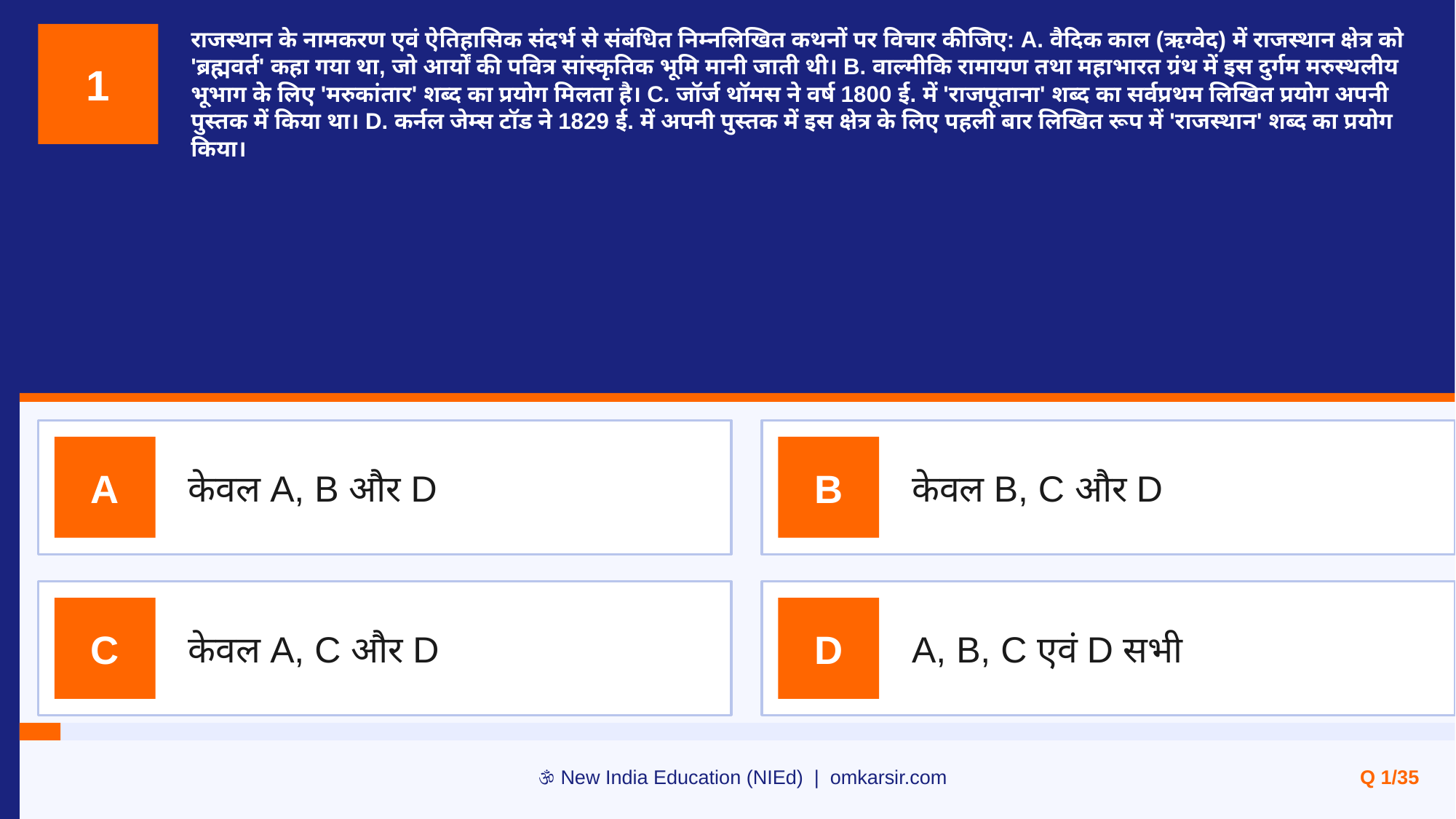

राजस्थान के नामकरण एवं ऐतिहासिक संदर्भ से संबंधित निम्नलिखित कथनों पर विचार कीजिए: A. वैदिक काल (ऋग्वेद) में राजस्थान क्षेत्र को 'ब्रह्मवर्त' कहा गया था, जो आर्यों की पवित्र सांस्कृतिक भूमि मानी जाती थी। B. वाल्मीकि रामायण तथा महाभारत ग्रंथ में इस दुर्गम मरुस्थलीय भूभाग के लिए 'मरुकांतार' शब्द का प्रयोग मिलता है। C. जॉर्ज थॉमस ने वर्ष 1800 ई. में 'राजपूताना' शब्द का सर्वप्रथम लिखित प्रयोग अपनी पुस्तक में किया था। D. कर्नल जेम्स टॉड ने 1829 ई. में अपनी पुस्तक में इस क्षेत्र के लिए पहली बार लिखित रूप में 'राजस्थान' शब्द का प्रयोग किया।
1

केवल A, B और D
केवल B, C और D
A
B

केवल A, C और D
A, B, C एवं D सभी
C
D

🕉️ New India Education (NIEd)  |  omkarsir.com
Q 1/35